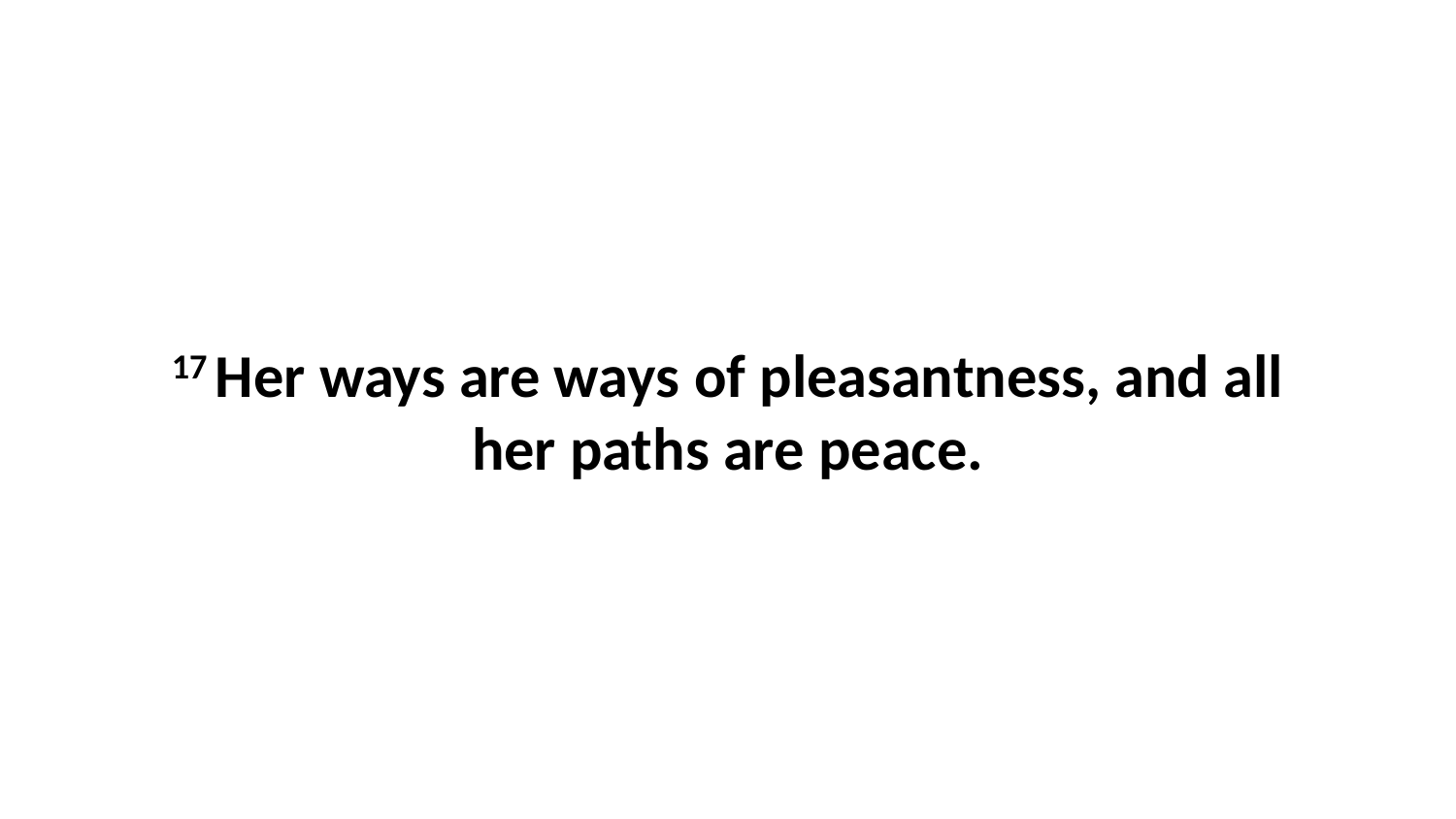

17 Her ways are ways of pleasantness, and all her paths are peace.